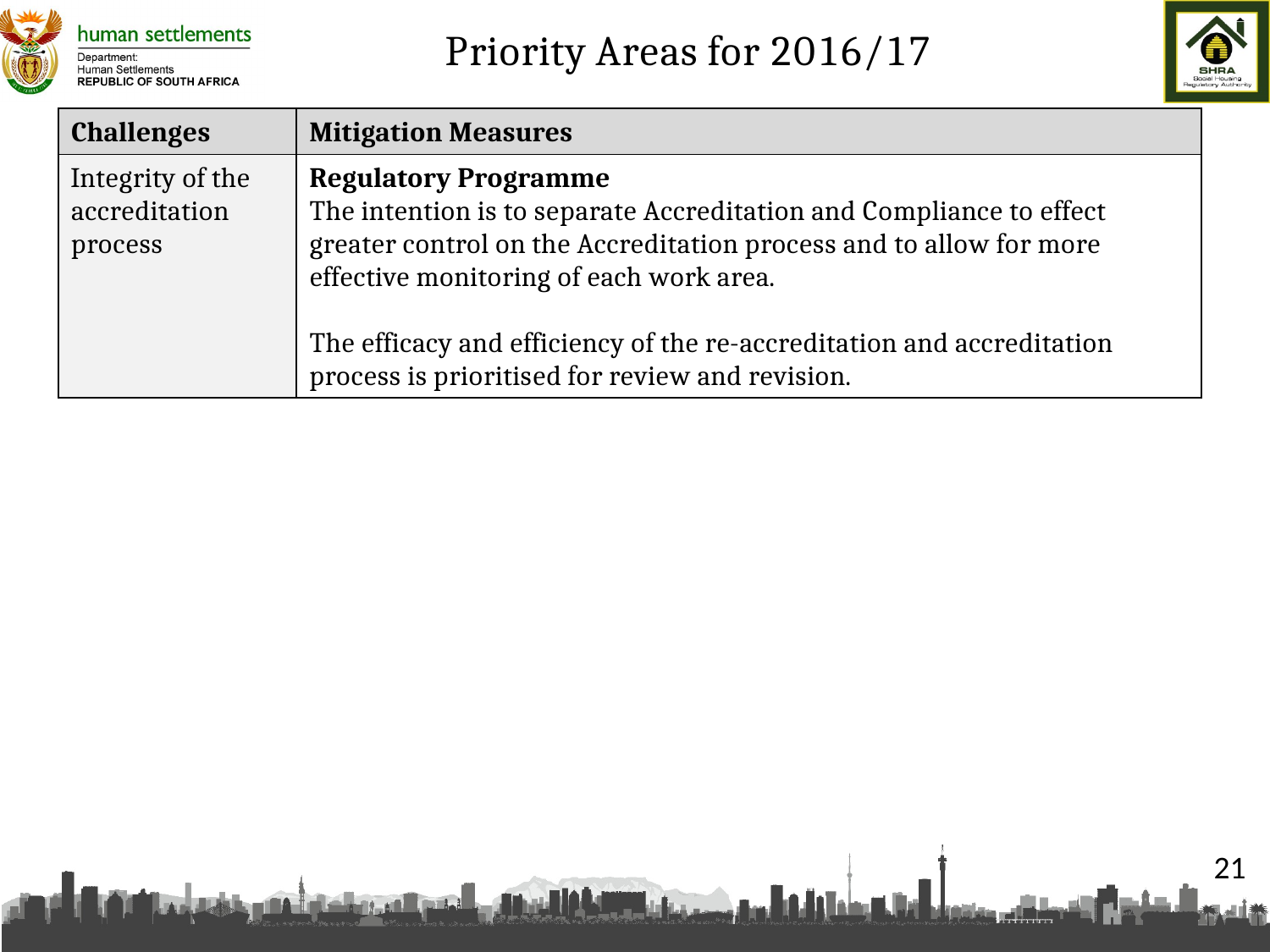

# Priority Areas for 2016/17
| Challenges | Mitigation Measures |
| --- | --- |
| Integrity of the accreditation process | Regulatory Programme The intention is to separate Accreditation and Compliance to effect greater control on the Accreditation process and to allow for more effective monitoring of each work area. The efficacy and efficiency of the re-accreditation and accreditation process is prioritised for review and revision. |
21